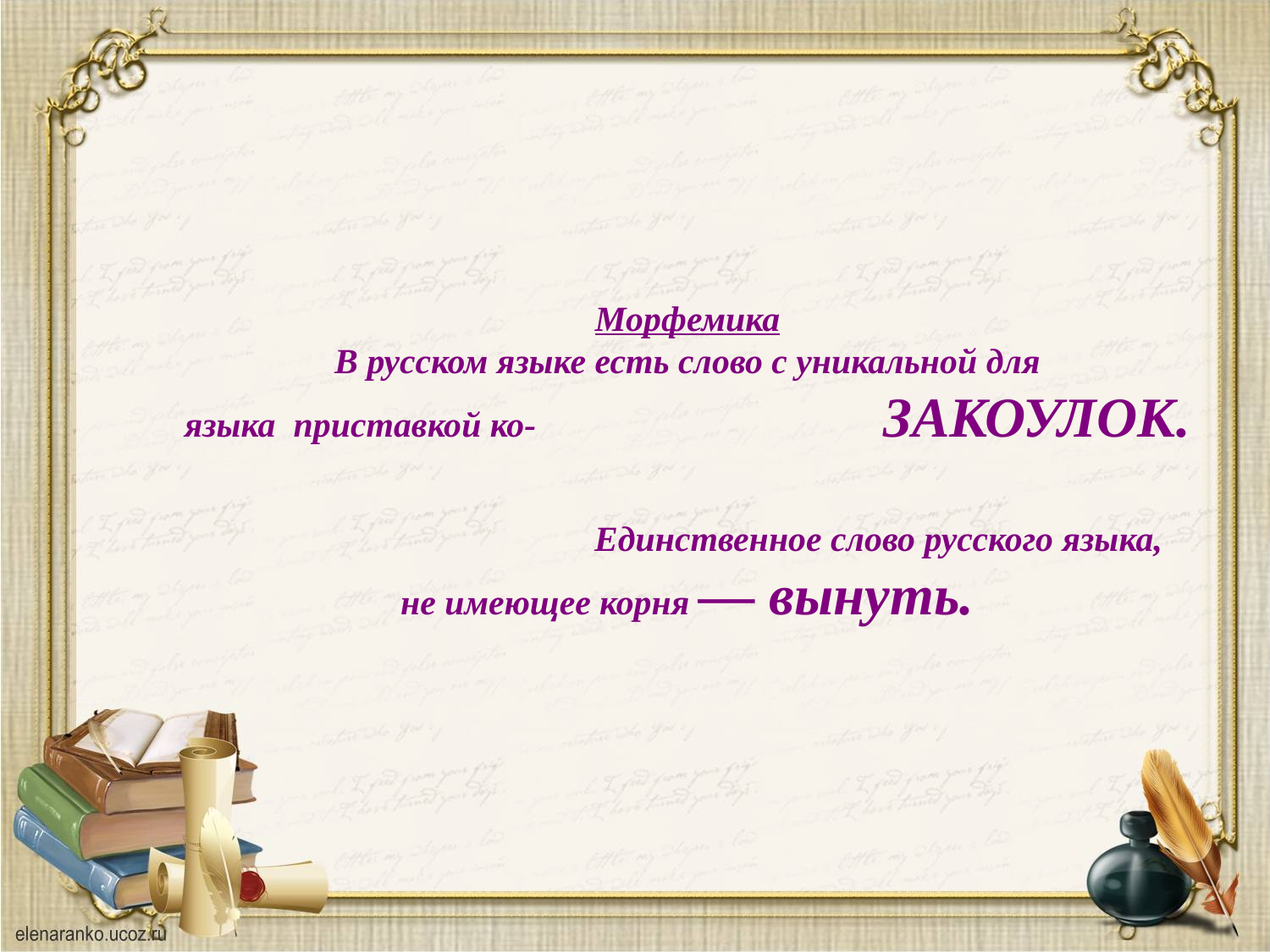

Морфемика
В русском языке есть слово с уникальной для
языка  приставкой ко-                                       ЗАКОУЛОК.                                                                                                                                                     Единственное слово русского языка,
не имеющее корня — вынуть.